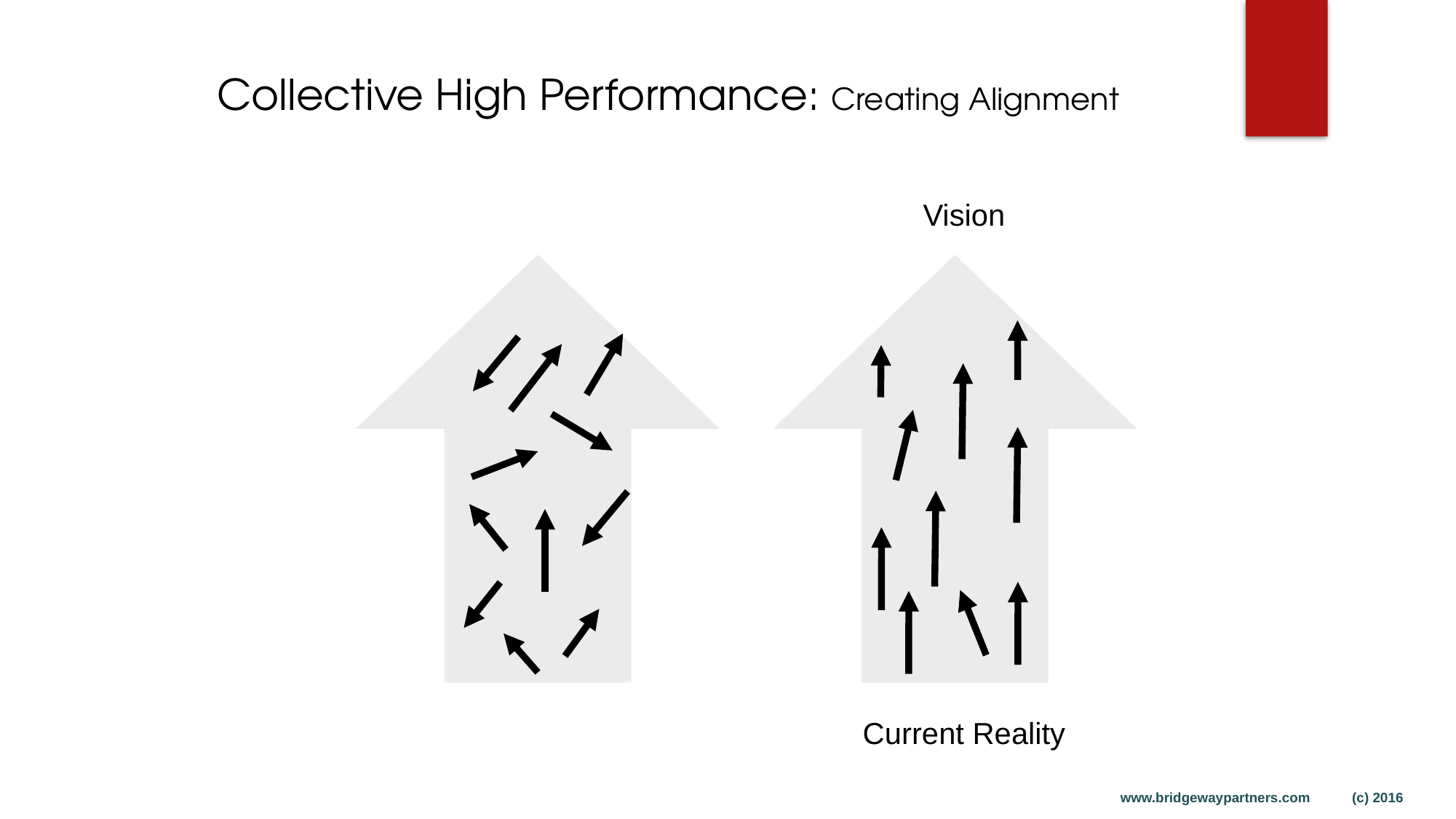

Collective High Performance: Creating Alignment

Vision

Current Reality
www.bridgewaypartners.com           (c) 2016